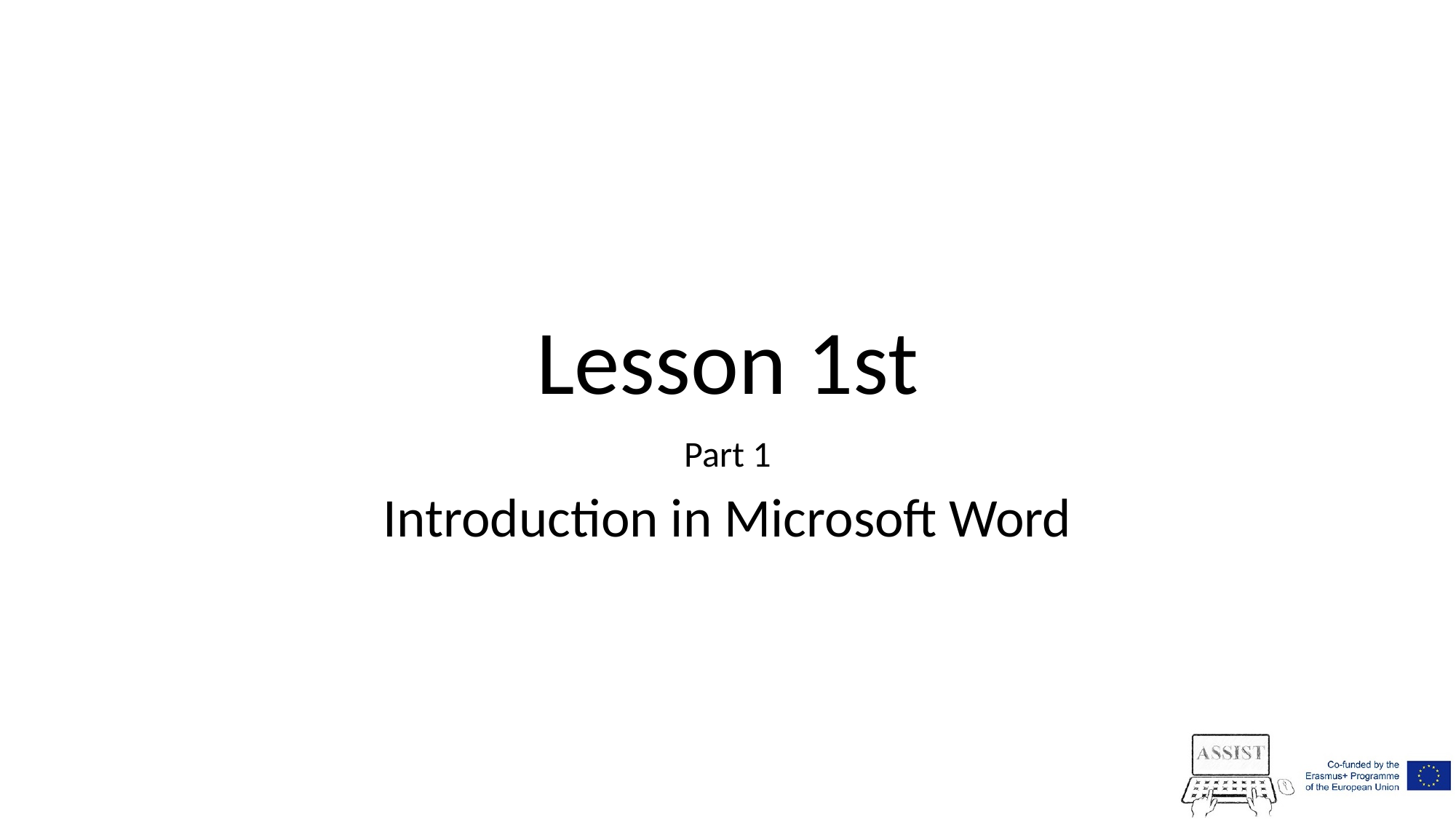

# Lesson 1st
Part 1
Introduction in Microsoft Word